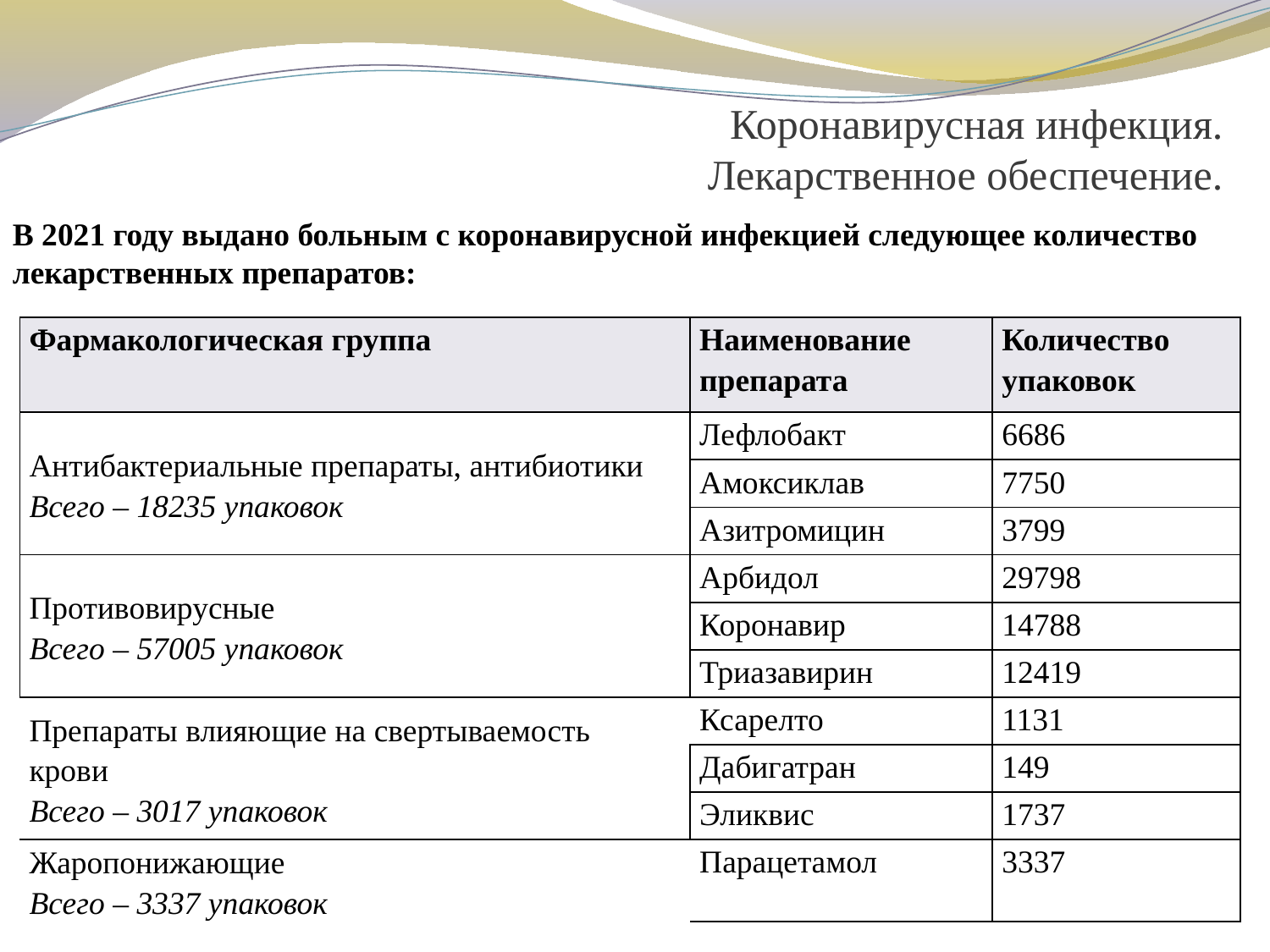

Коронавирусная инфекция.
Лекарственное обеспечение.
В 2021 году выдано больным с коронавирусной инфекцией следующее количество лекарственных препаратов:
| Фармакологическая группа | Наименование препарата | Количество упаковок |
| --- | --- | --- |
| Антибактериальные препараты, антибиотики Всего – 18235 упаковок | Лефлобакт | 6686 |
|  | Амоксиклав | 7750 |
|  | Азитромицин | 3799 |
| Противовирусные Всего – 57005 упаковок | Арбидол | 29798 |
|  | Коронавир | 14788 |
|  | Триазавирин | 12419 |
| Препараты влияющие на свертываемость крови Всего – 3017 упаковок | Ксарелто | 1131 |
|  | Дабигатран | 149 |
|  | Эликвис | 1737 |
| Жаропонижающие Всего – 3337 упаковок | Парацетамол | 3337 |